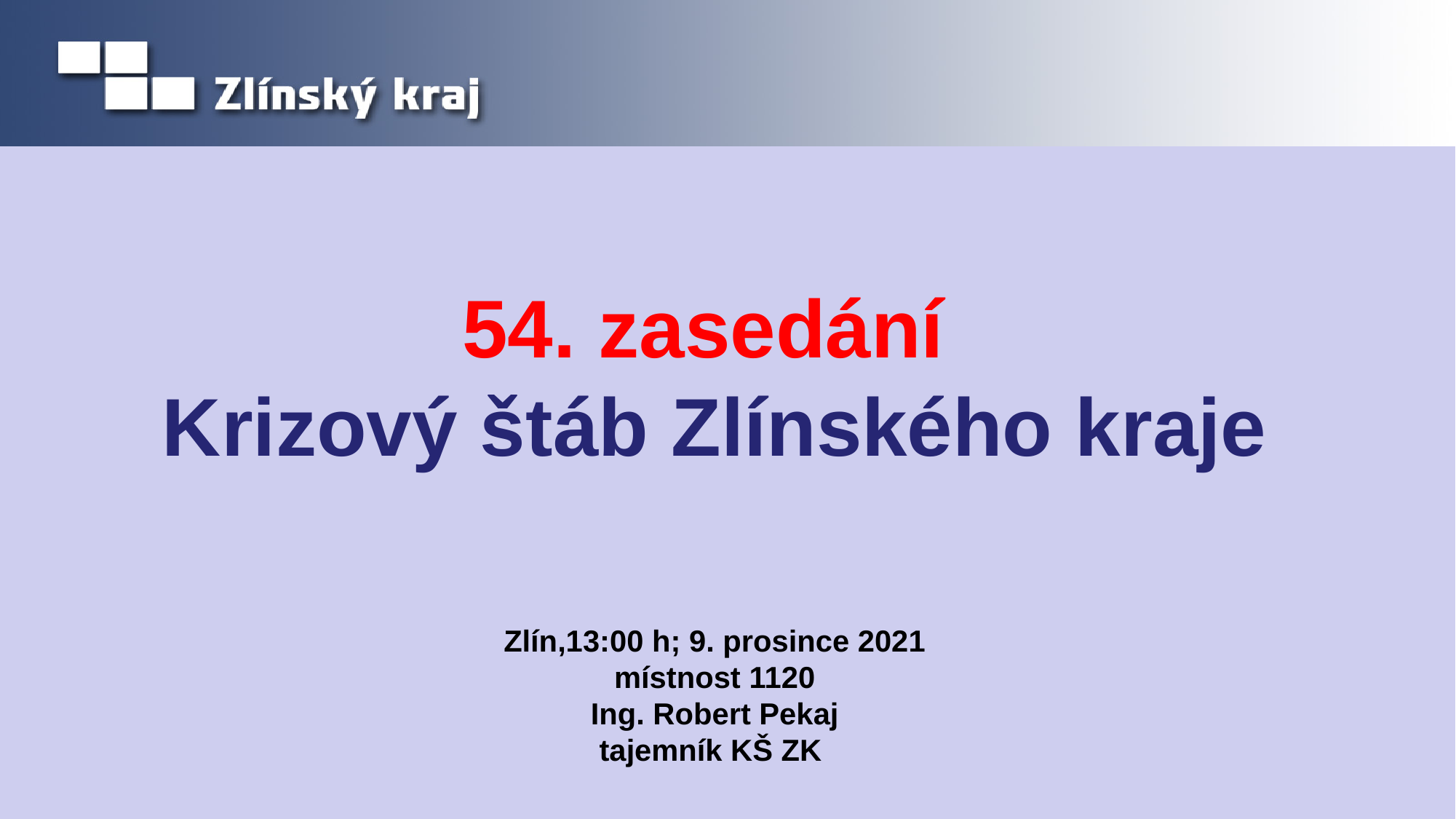

# 54. zasedání Krizový štáb Zlínského kraje Zlín,13:00 h; 9. prosince 2021 místnost 1120 Ing. Robert Pekaj tajemník KŠ ZK